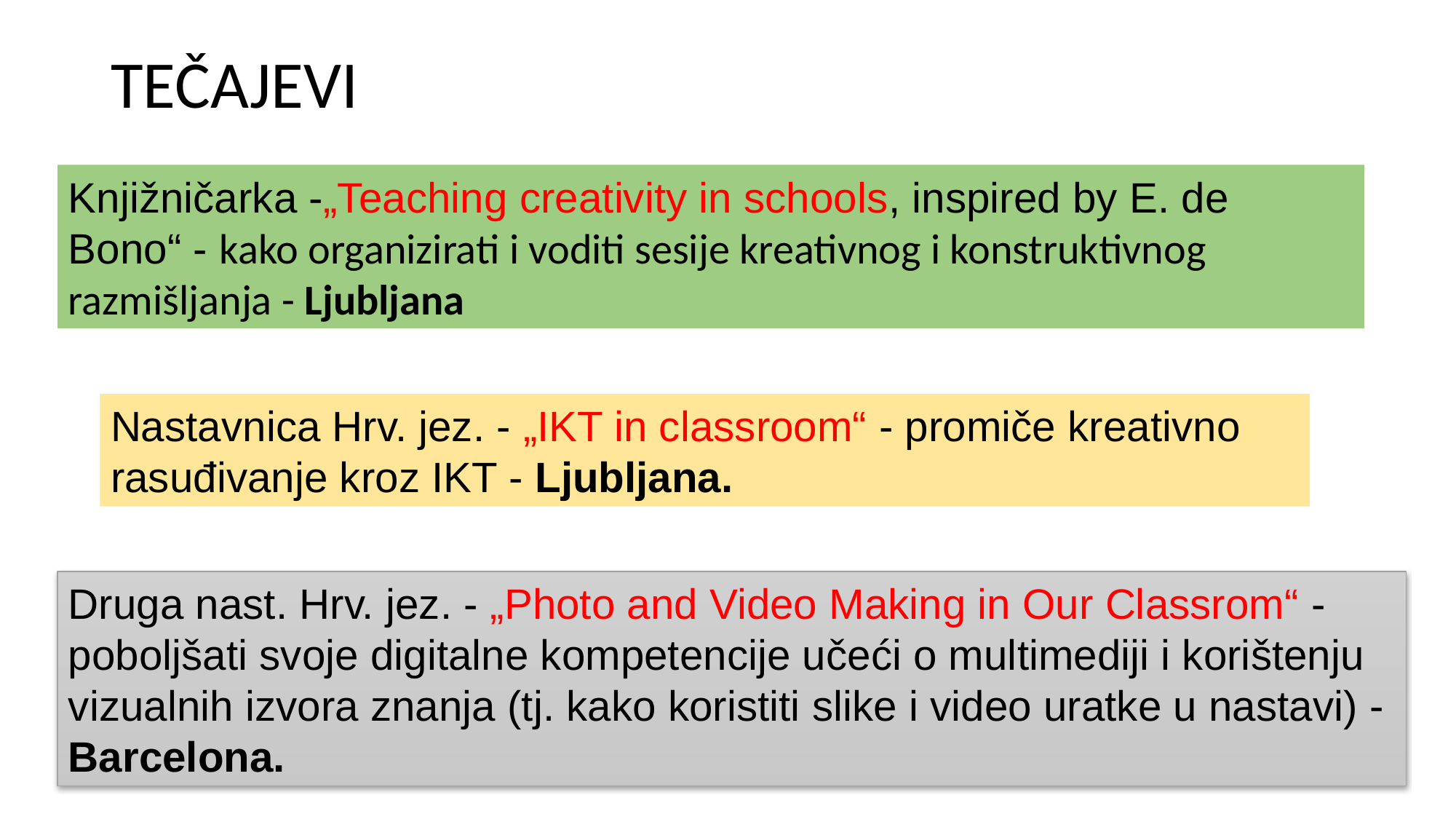

TEČAJEVI
Knjižničarka -„Teaching creativity in schools, inspired by E. de Bono“ - kako organizirati i voditi sesije kreativnog i konstruktivnog razmišljanja - Ljubljana
Nastavnica Hrv. jez. - „IKT in classroom“ - promiče kreativno rasuđivanje kroz IKT - Ljubljana.
Druga nast. Hrv. jez. - „Photo and Video Making in Our Classrom“ - poboljšati svoje digitalne kompetencije učeći o multimediji i korištenju vizualnih izvora znanja (tj. kako koristiti slike i video uratke u nastavi) - Barcelona.